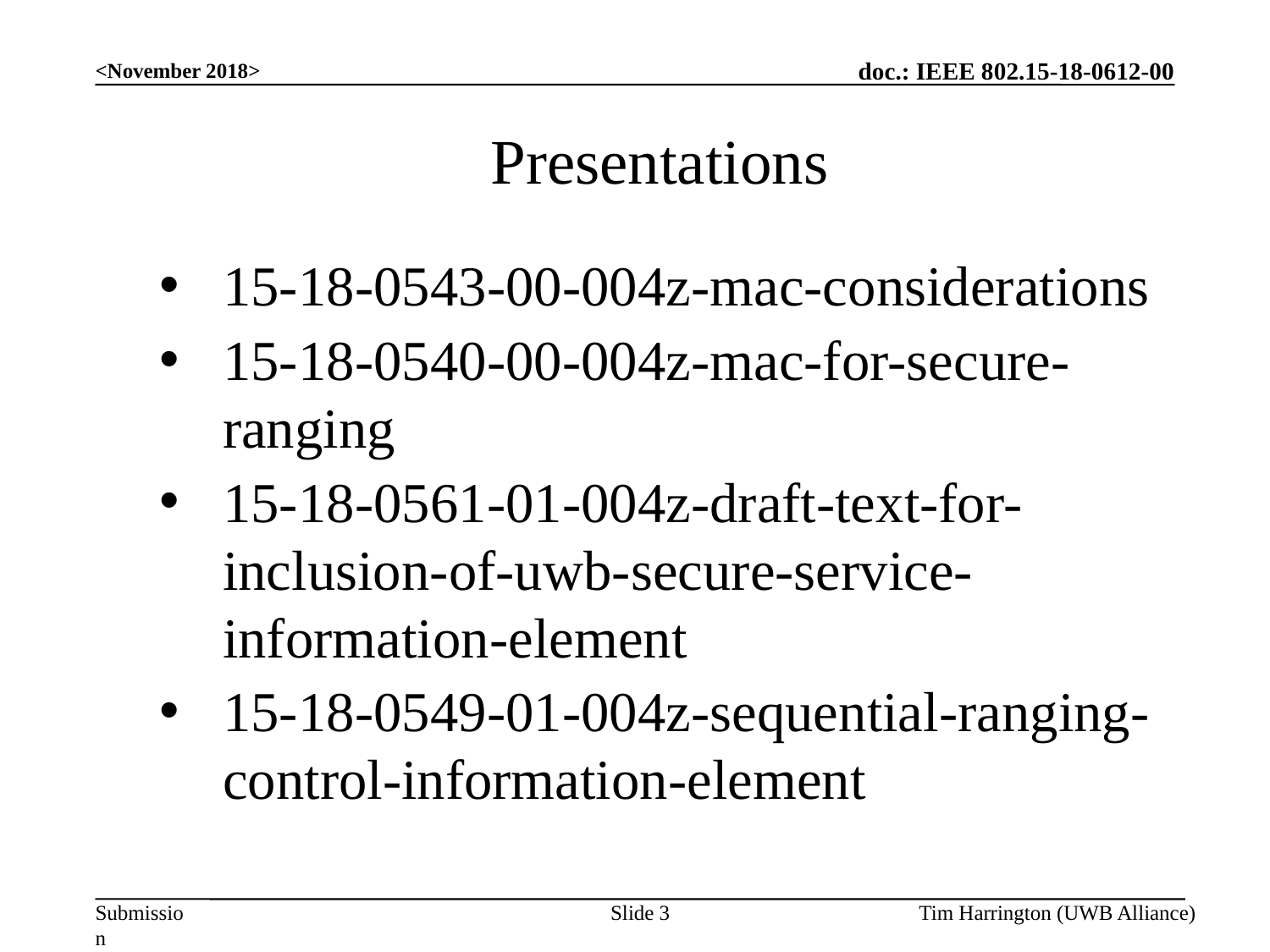

<November 2018>
Presentations
15-18-0543-00-004z-mac-considerations
15-18-0540-00-004z-mac-for-secure-ranging
15-18-0561-01-004z-draft-text-for-inclusion-of-uwb-secure-service-information-element
15-18-0549-01-004z-sequential-ranging-control-information-element
Slide 3
Tim Harrington (UWB Alliance)